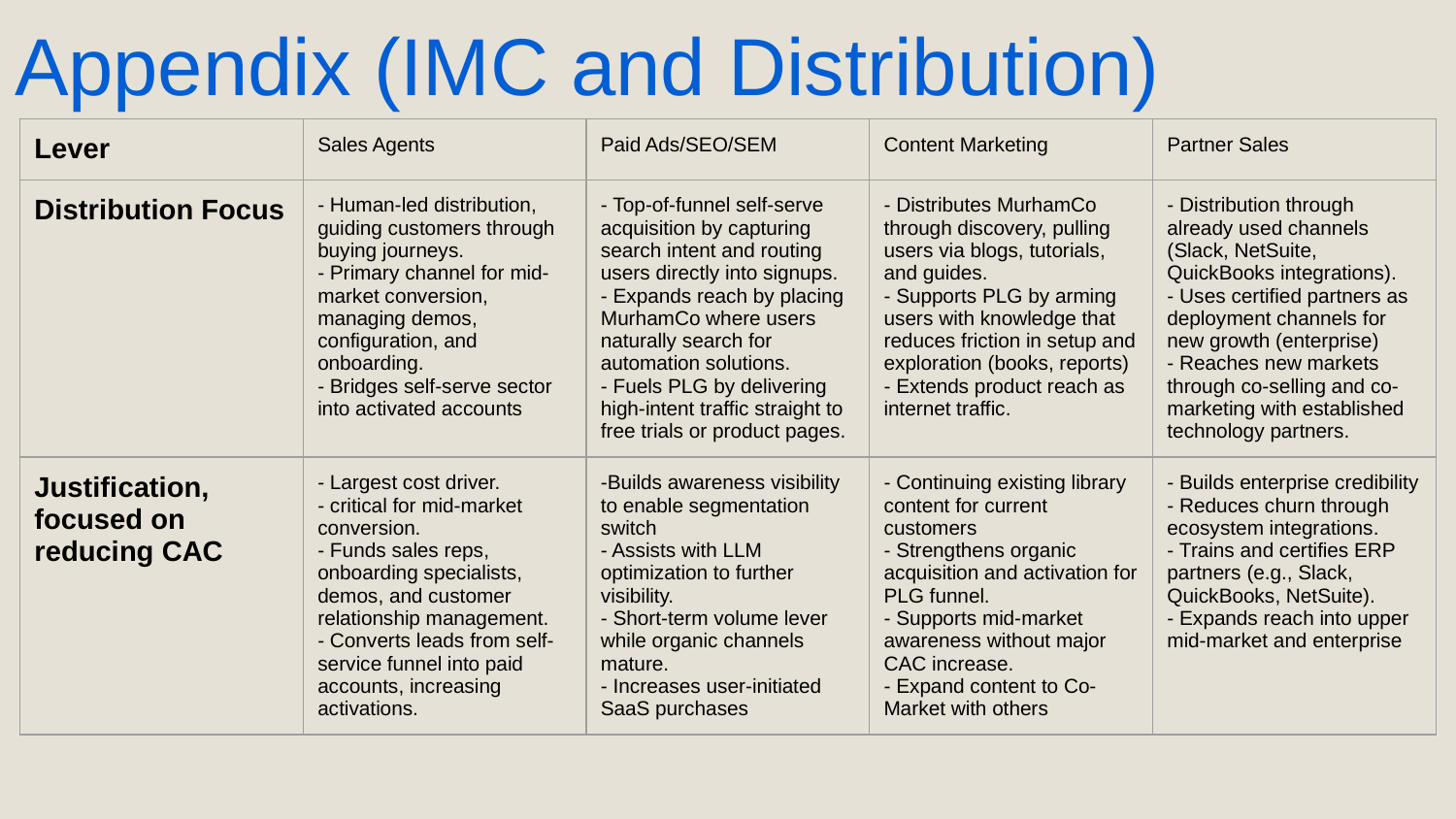

# Appendix (IMC and Distribution)
| Lever | Sales Agents | Paid Ads/SEO/SEM | Content Marketing | Partner Sales |
| --- | --- | --- | --- | --- |
| Distribution Focus | - Human-led distribution, guiding customers through buying journeys. - Primary channel for mid-market conversion, managing demos, configuration, and onboarding. - Bridges self-serve sector into activated accounts | - Top-of-funnel self-serve acquisition by capturing search intent and routing users directly into signups. - Expands reach by placing MurhamCo where users naturally search for automation solutions. - Fuels PLG by delivering high-intent traffic straight to free trials or product pages. | - Distributes MurhamCo through discovery, pulling users via blogs, tutorials, and guides. - Supports PLG by arming users with knowledge that reduces friction in setup and exploration (books, reports) - Extends product reach as internet traffic. | - Distribution through already used channels (Slack, NetSuite, QuickBooks integrations). - Uses certified partners as deployment channels for new growth (enterprise) - Reaches new markets through co-selling and co-marketing with established technology partners. |
| Justification, focused on reducing CAC | - Largest cost driver. - critical for mid-market conversion. - Funds sales reps, onboarding specialists, demos, and customer relationship management. - Converts leads from self-service funnel into paid accounts, increasing activations. | -Builds awareness visibility to enable segmentation switch - Assists with LLM optimization to further visibility. - Short-term volume lever while organic channels mature. - Increases user-initiated SaaS purchases | - Continuing existing library content for current customers - Strengthens organic acquisition and activation for PLG funnel. - Supports mid-market awareness without major CAC increase. - Expand content to Co-Market with others | - Builds enterprise credibility - Reduces churn through ecosystem integrations. - Trains and certifies ERP partners (e.g., Slack, QuickBooks, NetSuite). - Expands reach into upper mid-market and enterprise |